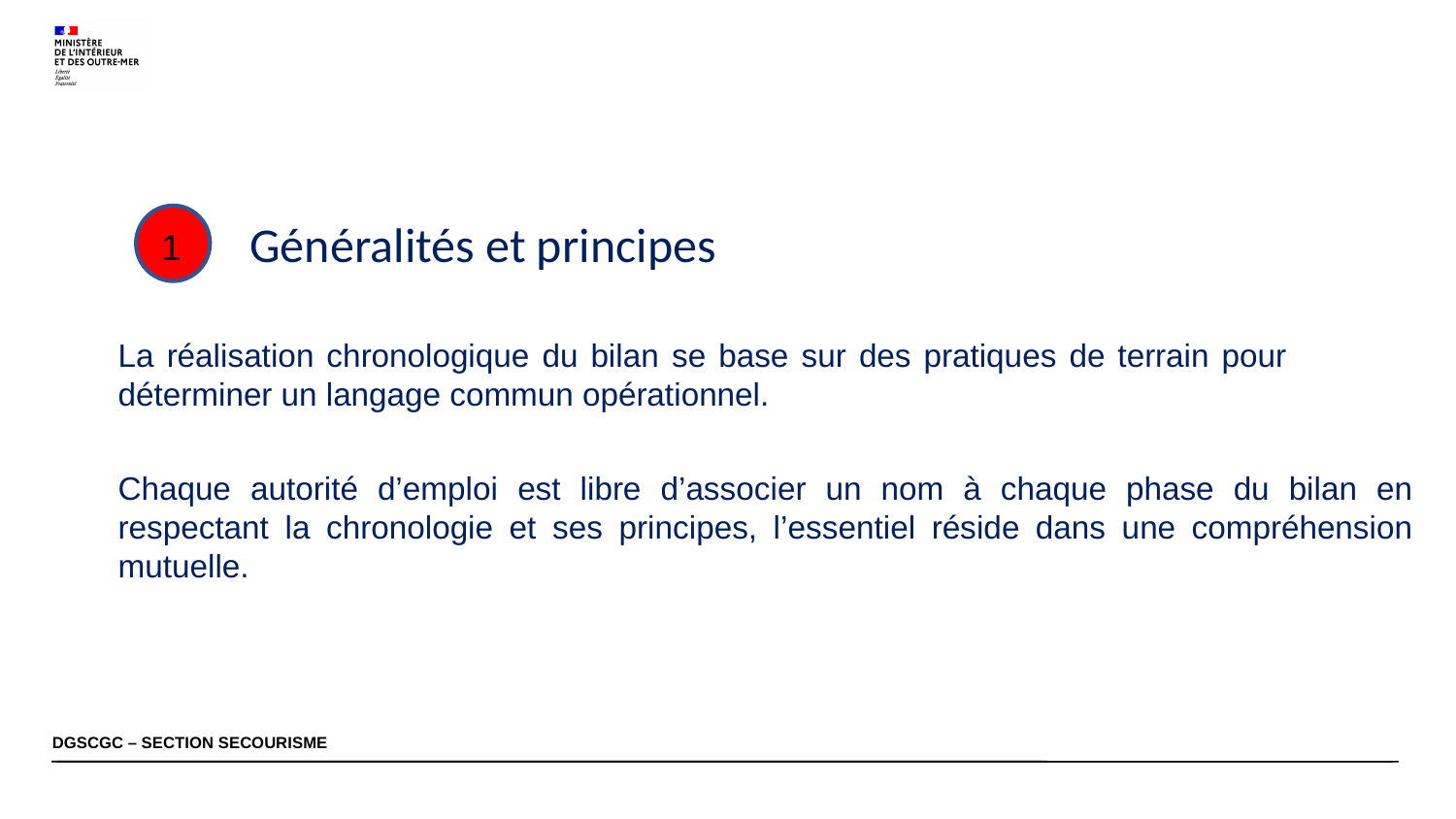

1
Généralités et principes
La réalisation chronologique du bilan se base sur des pratiques de terrain pour déterminer un langage commun opérationnel.

Chaque autorité d’emploi est libre d’associer un nom à chaque phase du bilan en respectant la chronologie et ses principes, l’essentiel réside dans une compréhension mutuelle.
DGSCGC – SECTION SECOURISME